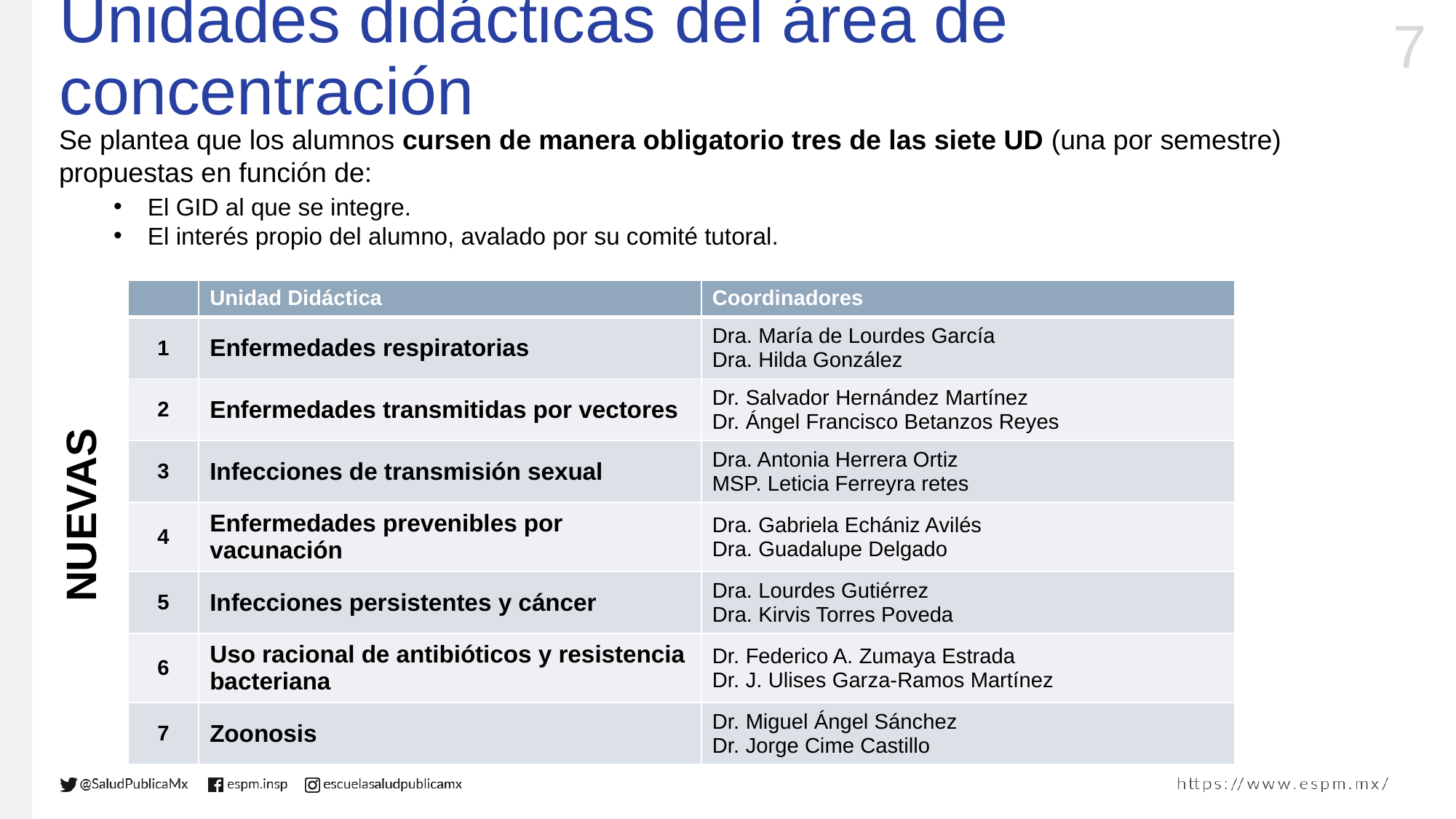

# Unidades didácticas del área de concentración
Se plantea que los alumnos cursen de manera obligatorio tres de las siete UD (una por semestre) propuestas en función de:

El GID al que se integre.
El interés propio del alumno, avalado por su comité tutoral.
|  | Unidad Didáctica | Coordinadores |
| --- | --- | --- |
| 1 | Enfermedades respiratorias | Dra. María de Lourdes García Dra. Hilda González |
| 2 | Enfermedades transmitidas por vectores | Dr. Salvador Hernández Martínez Dr. Ángel Francisco Betanzos Reyes |
| 3 | Infecciones de transmisión sexual | Dra. Antonia Herrera Ortiz MSP. Leticia Ferreyra retes |
| 4 | Enfermedades prevenibles por vacunación | Dra. Gabriela Echániz Avilés Dra. Guadalupe Delgado |
| 5 | Infecciones persistentes y cáncer | Dra. Lourdes Gutiérrez Dra. Kirvis Torres Poveda |
| 6 | Uso racional de antibióticos y resistencia bacteriana | Dr. Federico A. Zumaya Estrada Dr. J. Ulises Garza-Ramos Martínez |
| 7 | Zoonosis | Dr. Miguel Ángel Sánchez Dr. Jorge Cime Castillo |
NUEVAS